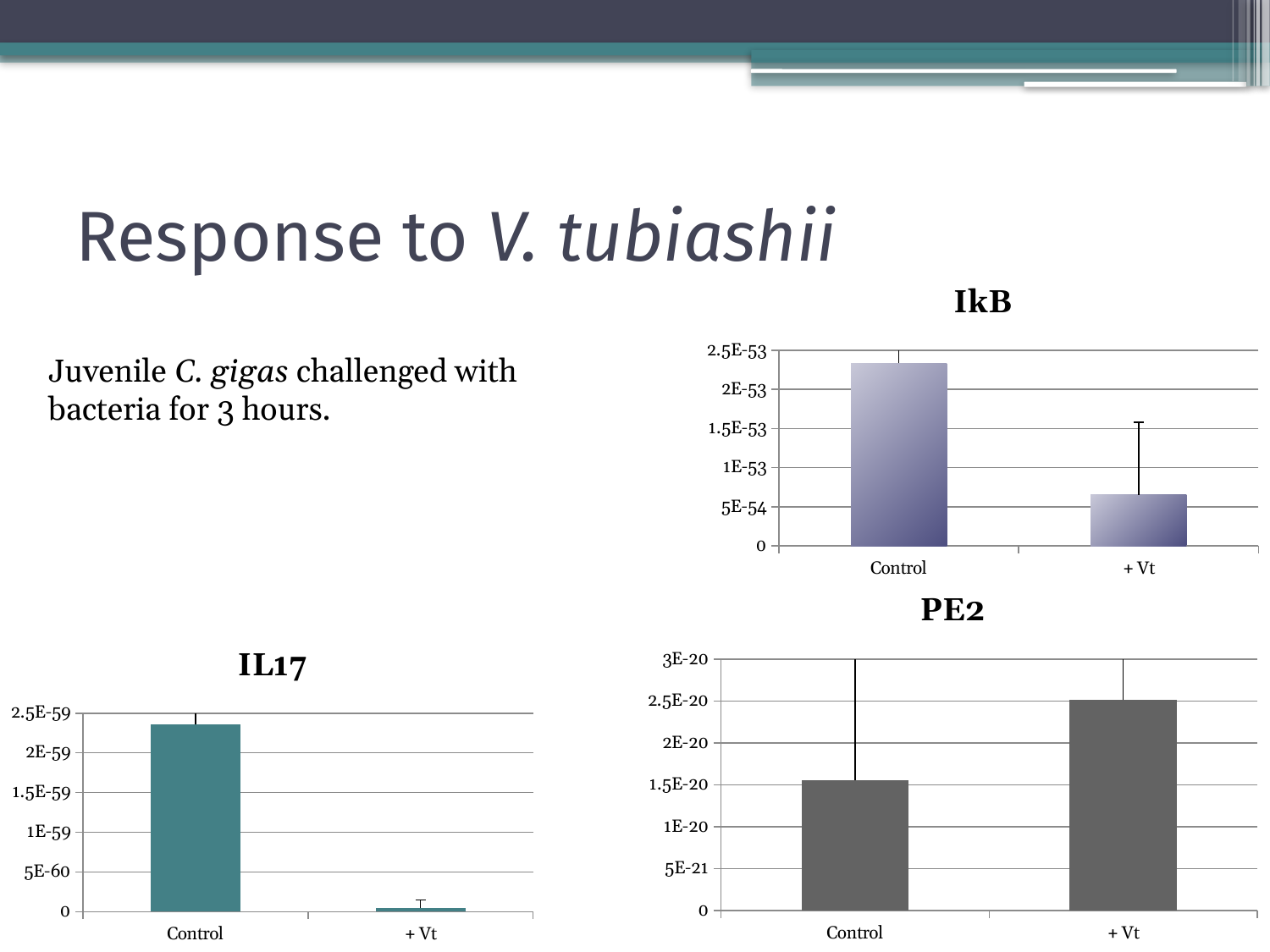

# Response to V. tubiashii

### Chart:

| Category |  |
|---|---|
| Control | 2.33236722919044e-53 |
| + Vt | 6.49138852620954e-54 |
Juvenile C. gigas challenged with bacteria for 3 hours.

### Chart: PE2

| Category |  |
|---|---|
| Control | 1.55697156958328e-20 |
| + Vt | 2.5098095830417e-20 |

### Chart:

| Category |  |
|---|---|
| Control | 2.35676299089824e-59 |
| + Vt | 4.51193164154557e-61 |